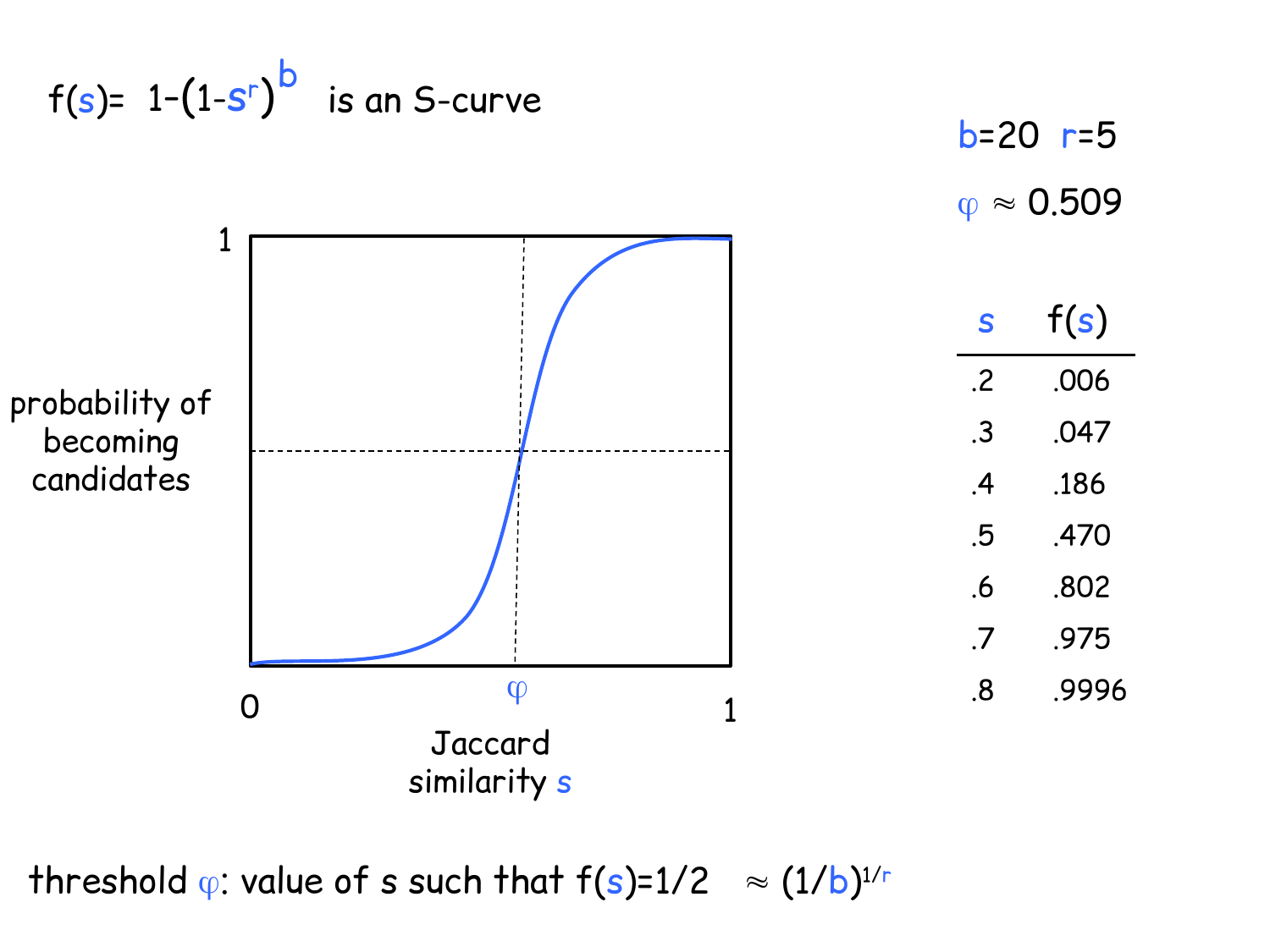

b
1-(1-sr)
f(s)=
is an S-curve
b=20  r=5
ϕ ≈ 0.509
1

s
f(s)
| .2 | .006 |
| --- | --- |
| .3 | .047 |
| .4 | .186 |
| .5 | .470 |
| .6 | .802 |
| .7 | .975 |
| .8 | .9996 |
probability of becoming candidates
ϕ
0
1
Jaccard similarity s
threshold ϕ: value of s such that f(s)=1/2
≈ (1/b)1/r